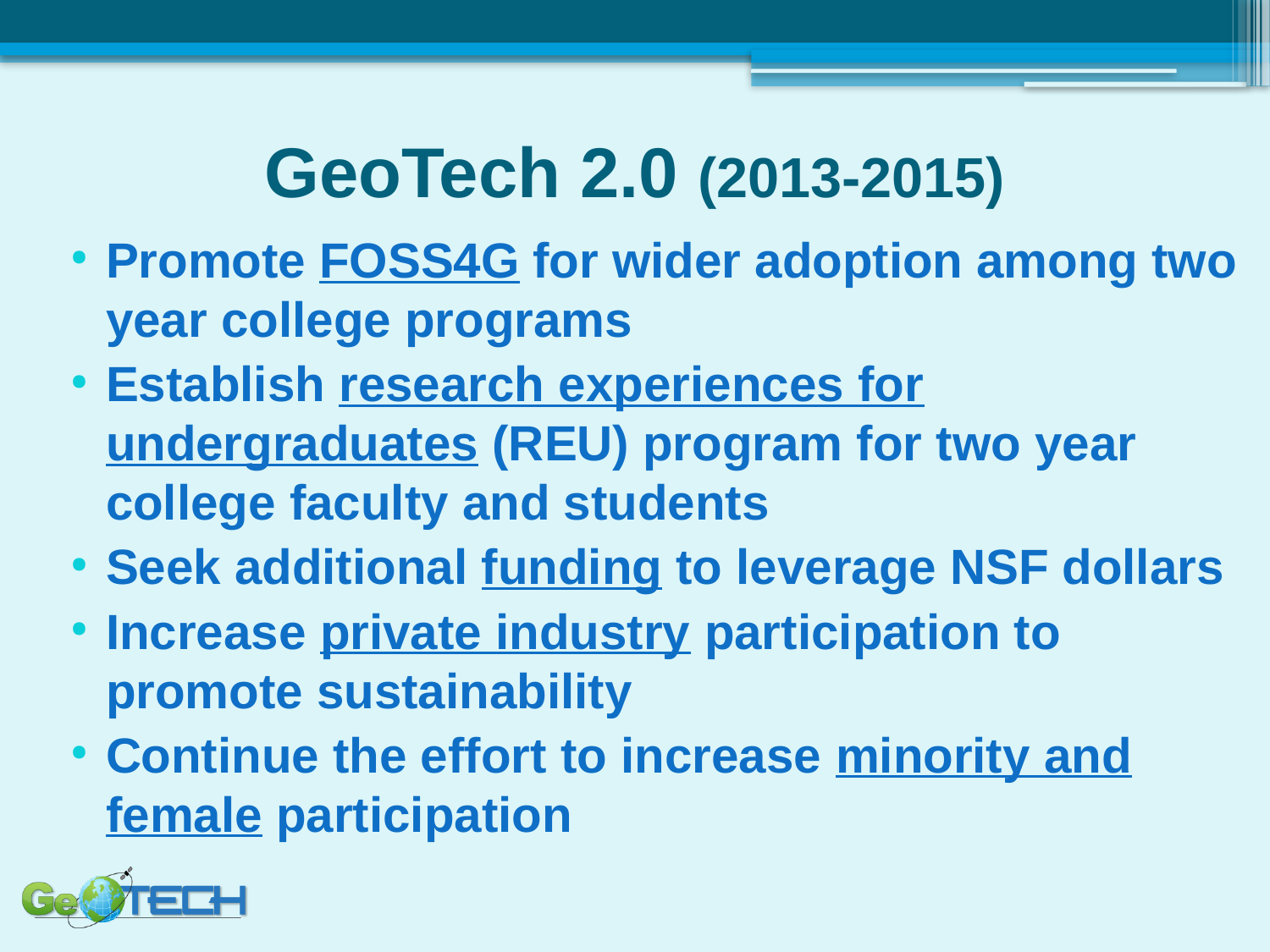

# GeoTech 2.0 (2013-2015)
Promote FOSS4G for wider adoption among two year college programs
Establish research experiences for undergraduates (REU) program for two year college faculty and students
Seek additional funding to leverage NSF dollars
Increase private industry participation to promote sustainability
Continue the effort to increase minority and female participation